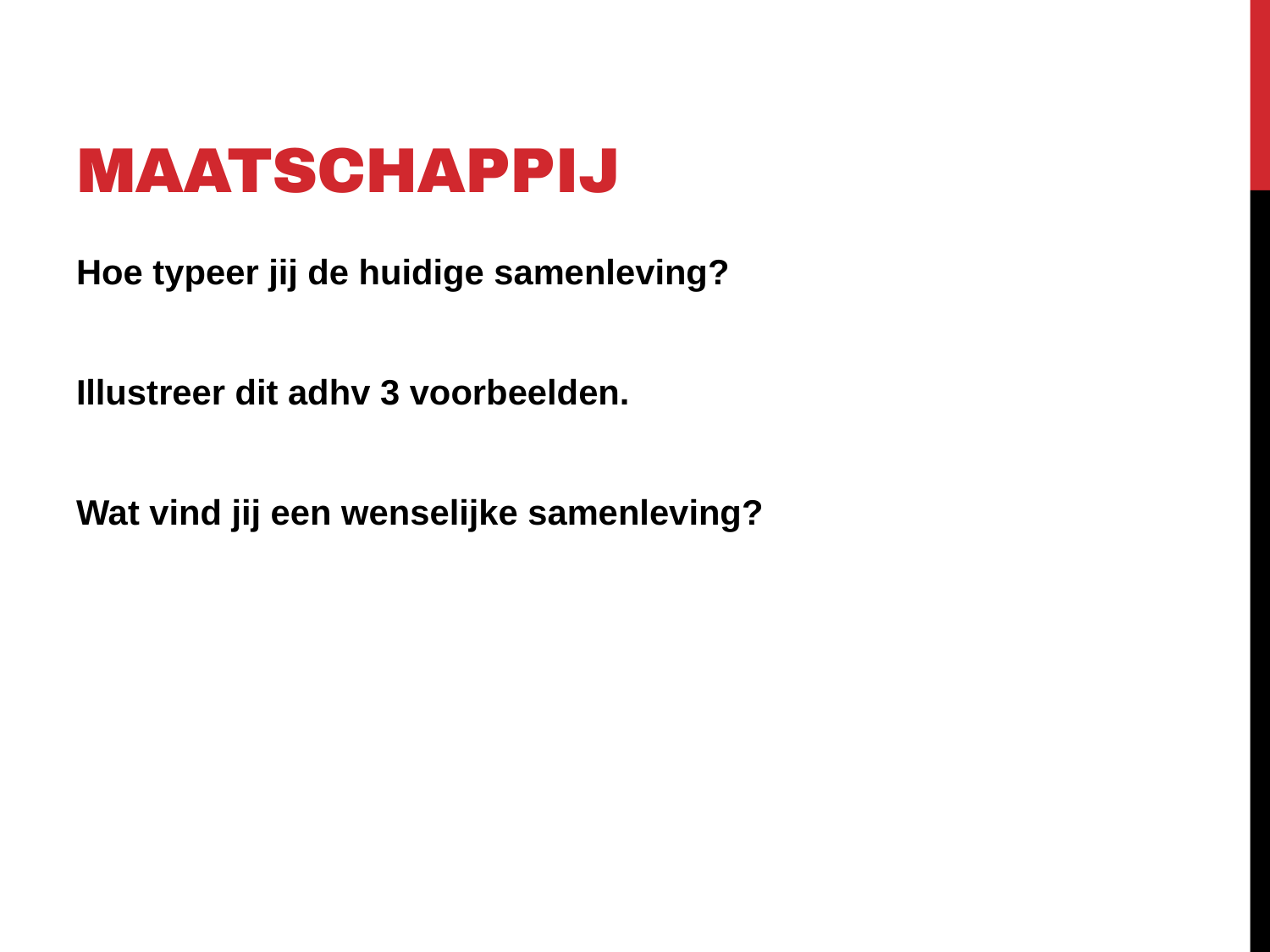

# Maatschappij
Hoe typeer jij de huidige samenleving?

Illustreer dit adhv 3 voorbeelden.

Wat vind jij een wenselijke samenleving?